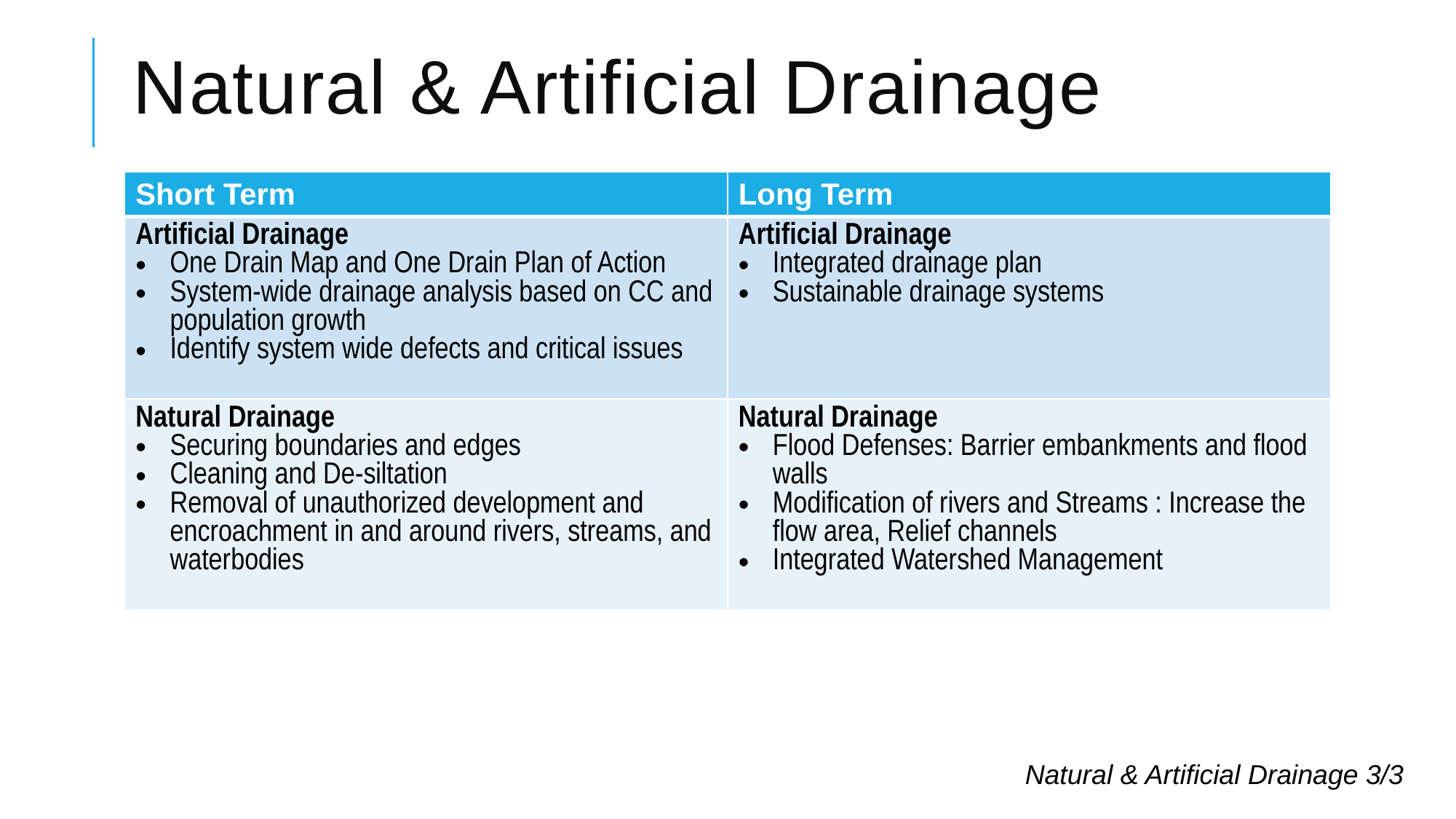

# Natural & Artificial Drainage
| Short Term | Long Term |
| --- | --- |
| Artificial Drainage One Drain Map and One Drain Plan of Action System‐wide drainage analysis based on CC and population growth Identify system wide defects and critical issues | Artificial Drainage Integrated drainage plan Sustainable drainage systems |
| Natural Drainage Securing boundaries and edges Cleaning and De-siltation Removal of unauthorized development and encroachment in and around rivers, streams, and waterbodies | Natural Drainage Flood Defenses: Barrier embankments and flood walls Modification of rivers and Streams : Increase the flow area, Relief channels Integrated Watershed Management |
Natural & Artificial Drainage 3/3